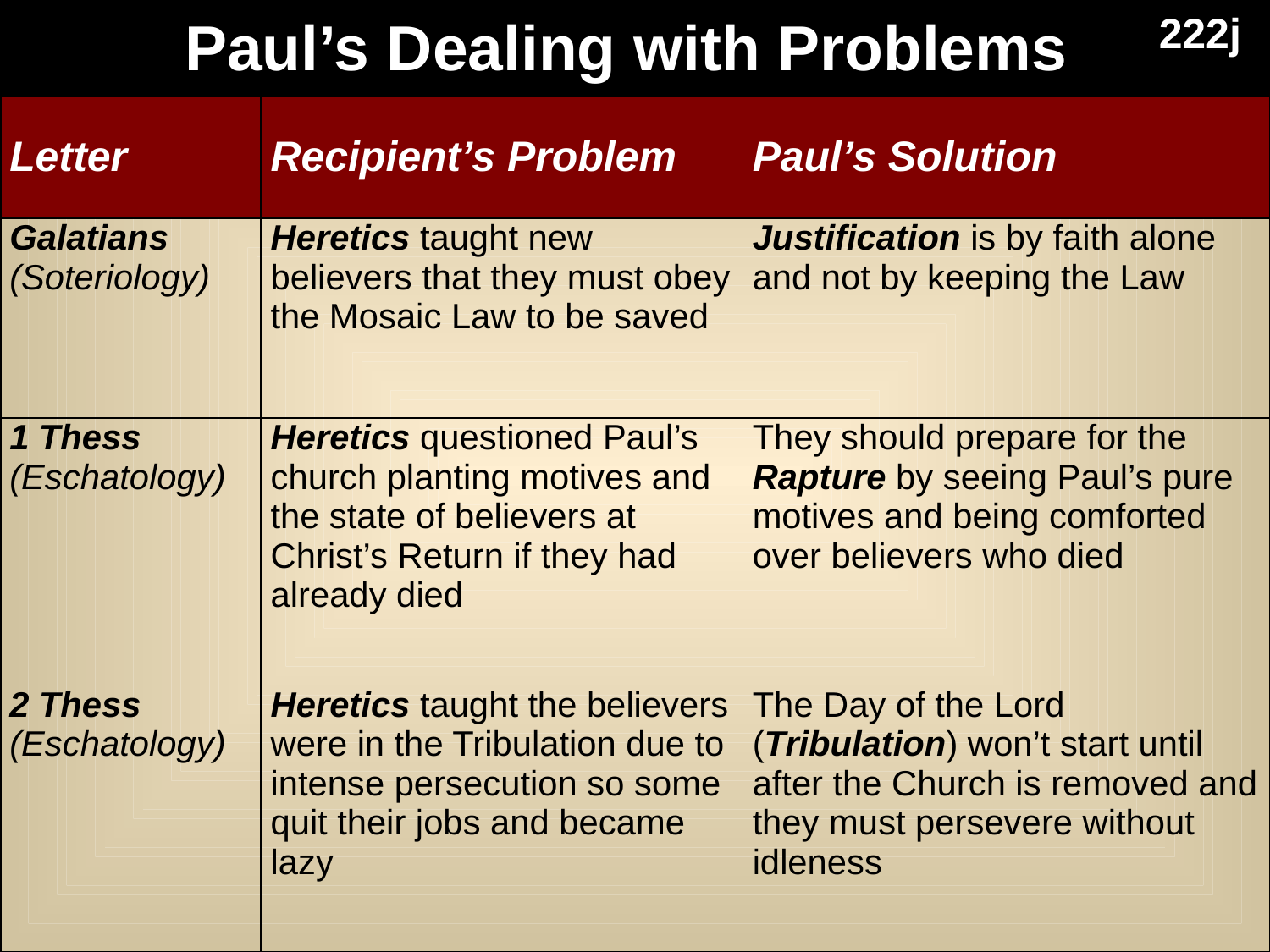

222j
Paul’s Dealing with Problems
| Letter | Recipient’s Problem | Paul’s Solution |
| --- | --- | --- |
| Galatians (Soteriology) | Heretics taught new believers that they must obey the Mosaic Law to be saved | Justification is by faith alone and not by keeping the Law |
| 1 Thess (Eschatology) | Heretics questioned Paul’s church planting motives and the state of believers at Christ’s Return if they had already died | They should prepare for the Rapture by seeing Paul’s pure motives and being comforted over believers who died |
| 2 Thess (Eschatology) | Heretics taught the believers were in the Tribulation due to intense persecution so some quit their jobs and became lazy | The Day of the Lord (Tribulation) won’t start until after the Church is removed and they must persevere without idleness |